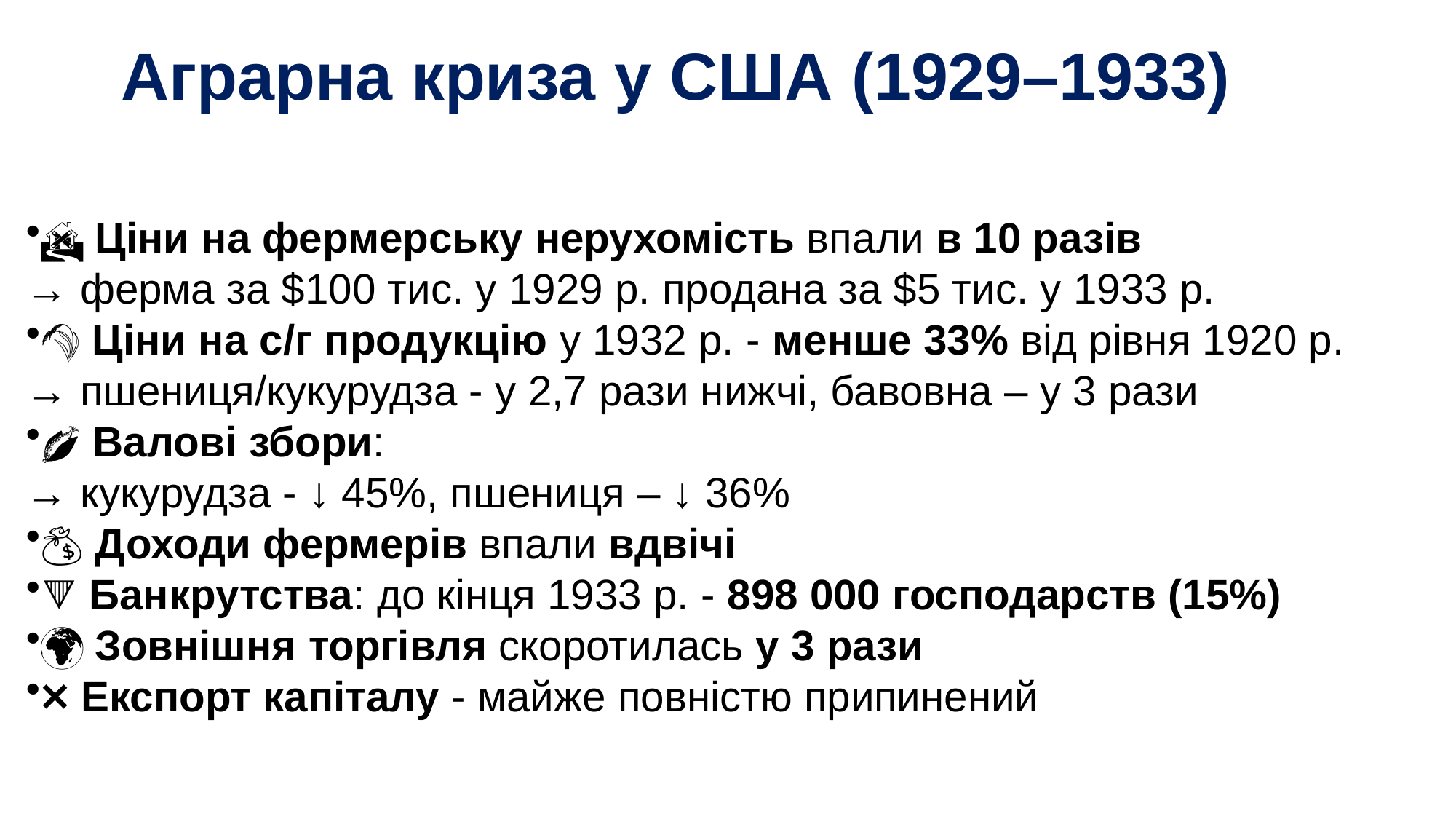

# Аграрна криза у США (1929–1933)
🏚 Ціни на фермерську нерухомість впали в 10 разів
→ ферма за $100 тис. у 1929 р. продана за $5 тис. у 1933 р.
🌾 Ціни на с/г продукцію у 1932 р. - менше 33% від рівня 1920 р.
→ пшениця/кукурудза - у 2,7 рази нижчі, бавовна – у 3 рази
🌽 Валові збори:
→ кукурудза - ↓ 45%, пшениця – ↓ 36%
💰 Доходи фермерів впали вдвічі
🔻 Банкрутства: до кінця 1933 р. - 898 000 господарств (15%)
🌍 Зовнішня торгівля скоротилась у 3 рази
❌ Експорт капіталу - майже повністю припинений